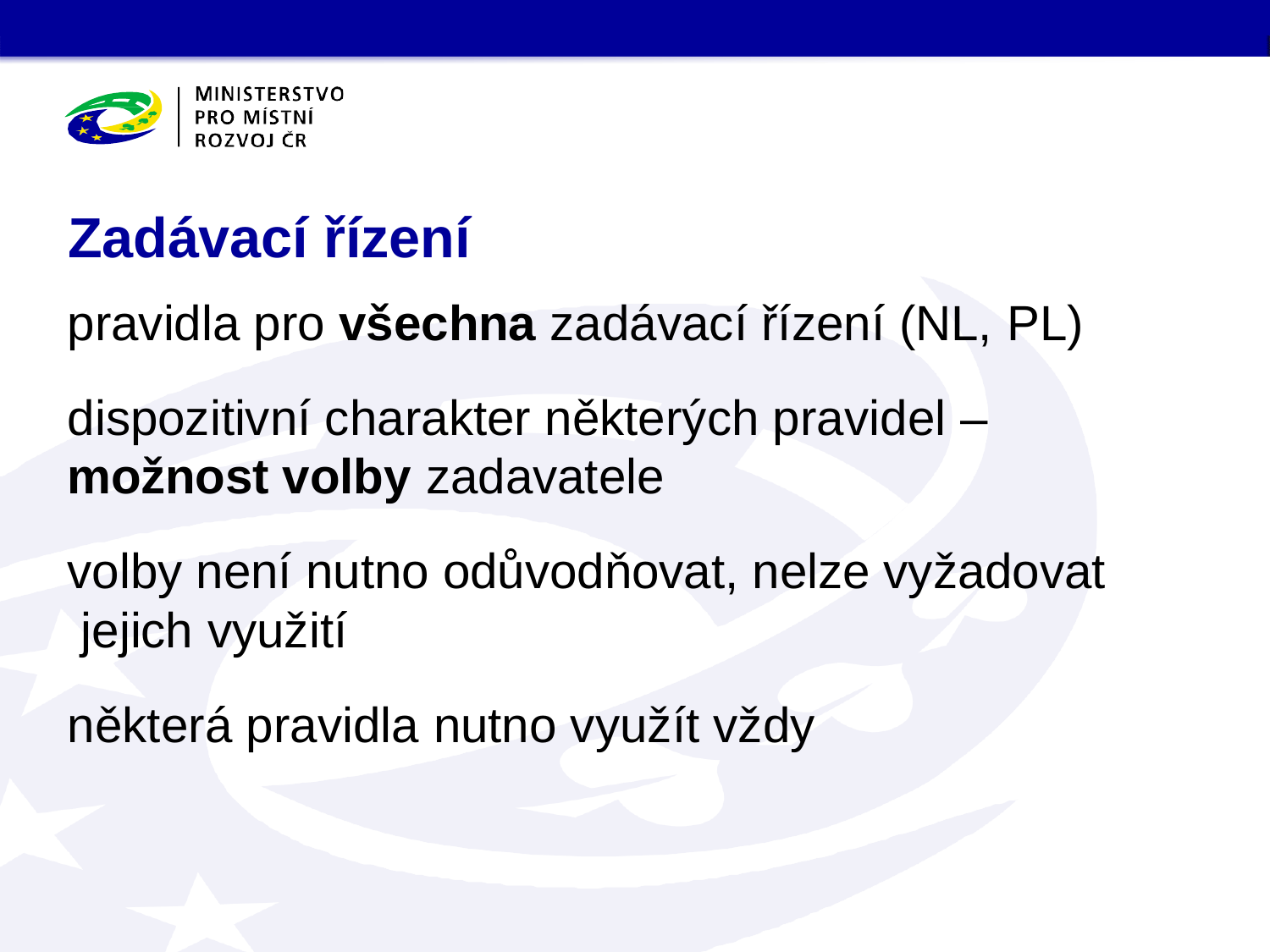

# Zadávací řízení
pravidla pro všechna zadávací řízení (NL, PL)
dispozitivní charakter některých pravidel –
možnost volby zadavatele
volby není nutno odůvodňovat, nelze vyžadovat  jejich využití
některá pravidla nutno využít vždy